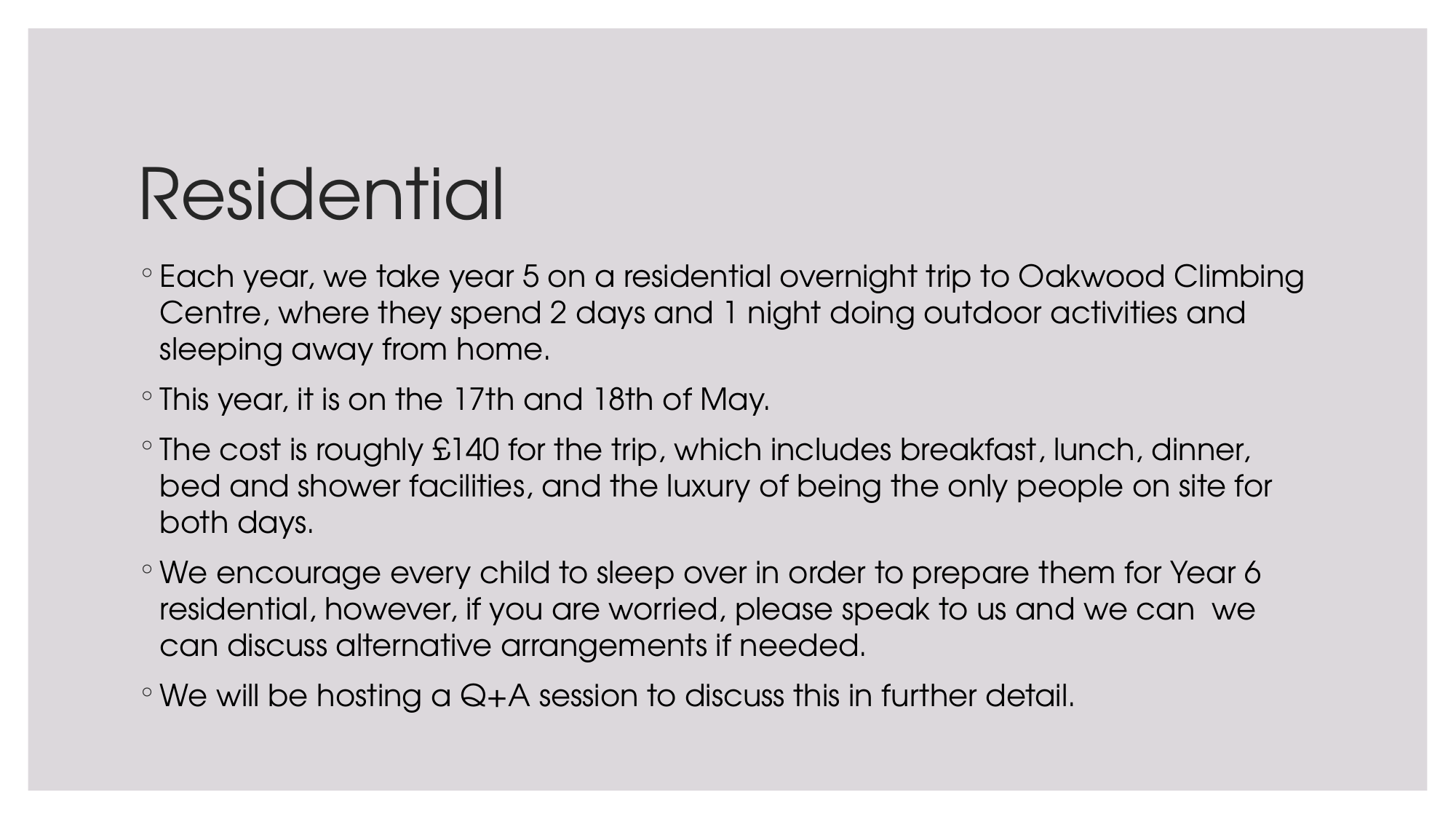

# Residential
Each year, we take year 5 on a residential overnight trip to Oakwood Climbing Centre, where they spend 2 days and 1 night doing outdoor activities and sleeping away from home.
This year, it is on the 17th and 18th of May.
The cost is roughly £140 for the trip, which includes breakfast, lunch, dinner, bed and shower facilities, and the luxury of being the only people on site for both days.
We encourage every child to sleep over in order to prepare them for Year 6 residential, however, if you are worried, please speak to us and we can  we can discuss alternative arrangements if needed.
We will be hosting a Q+A session to discuss this in further detail.